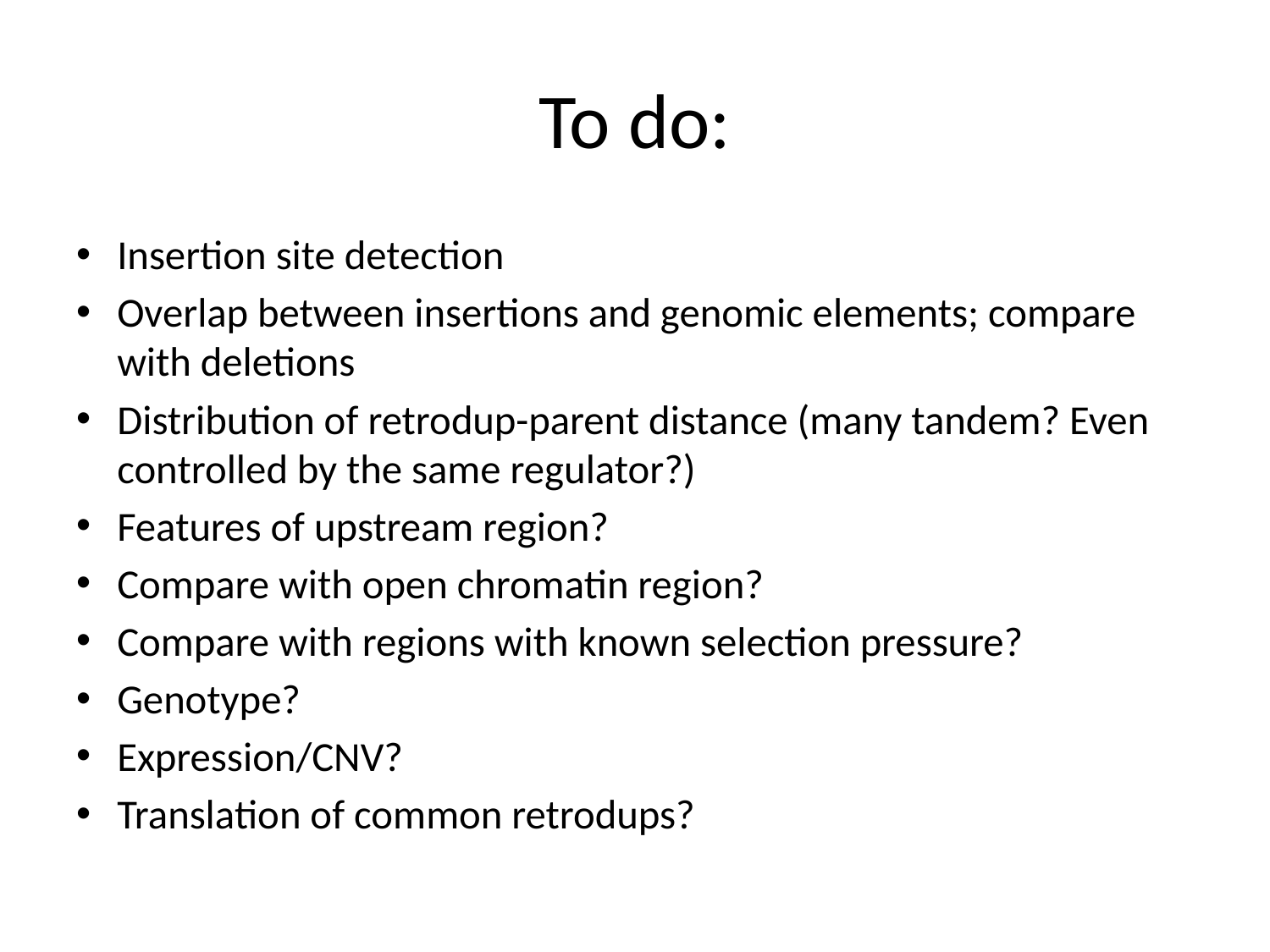

# To do:
Insertion site detection
Overlap between insertions and genomic elements; compare with deletions
Distribution of retrodup-parent distance (many tandem? Even controlled by the same regulator?)
Features of upstream region?
Compare with open chromatin region?
Compare with regions with known selection pressure?
Genotype?
Expression/CNV?
Translation of common retrodups?